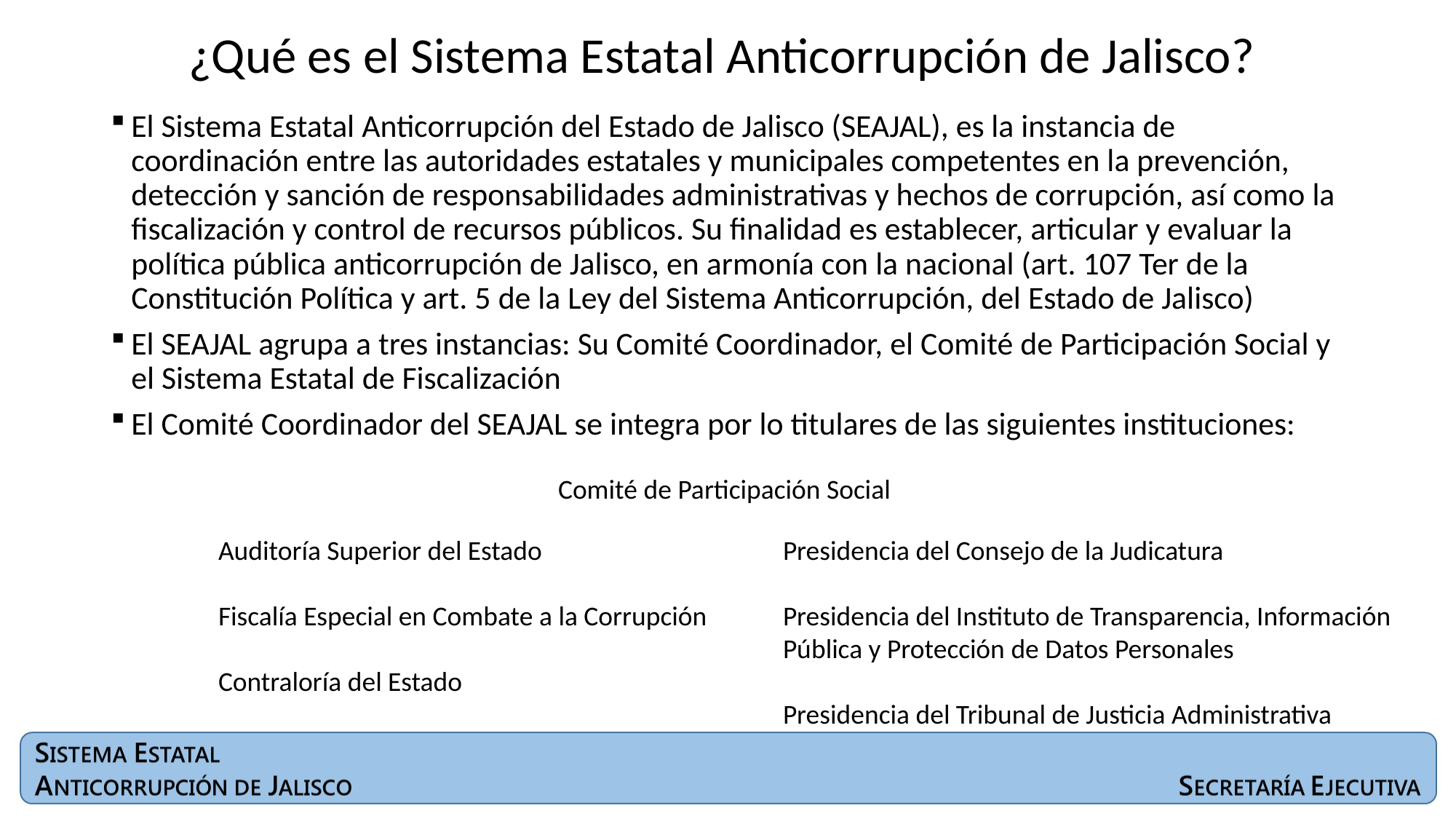

# ¿Qué es el Sistema Estatal Anticorrupción de Jalisco?
El Sistema Estatal Anticorrupción del Estado de Jalisco (SEAJAL), es la instancia de coordinación entre las autoridades estatales y municipales competentes en la prevención, detección y sanción de responsabilidades administrativas y hechos de corrupción, así como la fiscalización y control de recursos públicos. Su finalidad es establecer, articular y evaluar la política pública anticorrupción de Jalisco, en armonía con la nacional (art. 107 Ter de la Constitución Política y art. 5 de la Ley del Sistema Anticorrupción, del Estado de Jalisco)
El SEAJAL agrupa a tres instancias: Su Comité Coordinador, el Comité de Participación Social y el Sistema Estatal de Fiscalización
El Comité Coordinador del SEAJAL se integra por lo titulares de las siguientes instituciones:

Comité de Participación Social

Auditoría Superior del Estado

Fiscalía Especial en Combate a la Corrupción

Contraloría del Estado
Presidencia del Consejo de la Judicatura

Presidencia del Instituto de Transparencia, Información Pública y Protección de Datos Personales

Presidencia del Tribunal de Justicia Administrativa